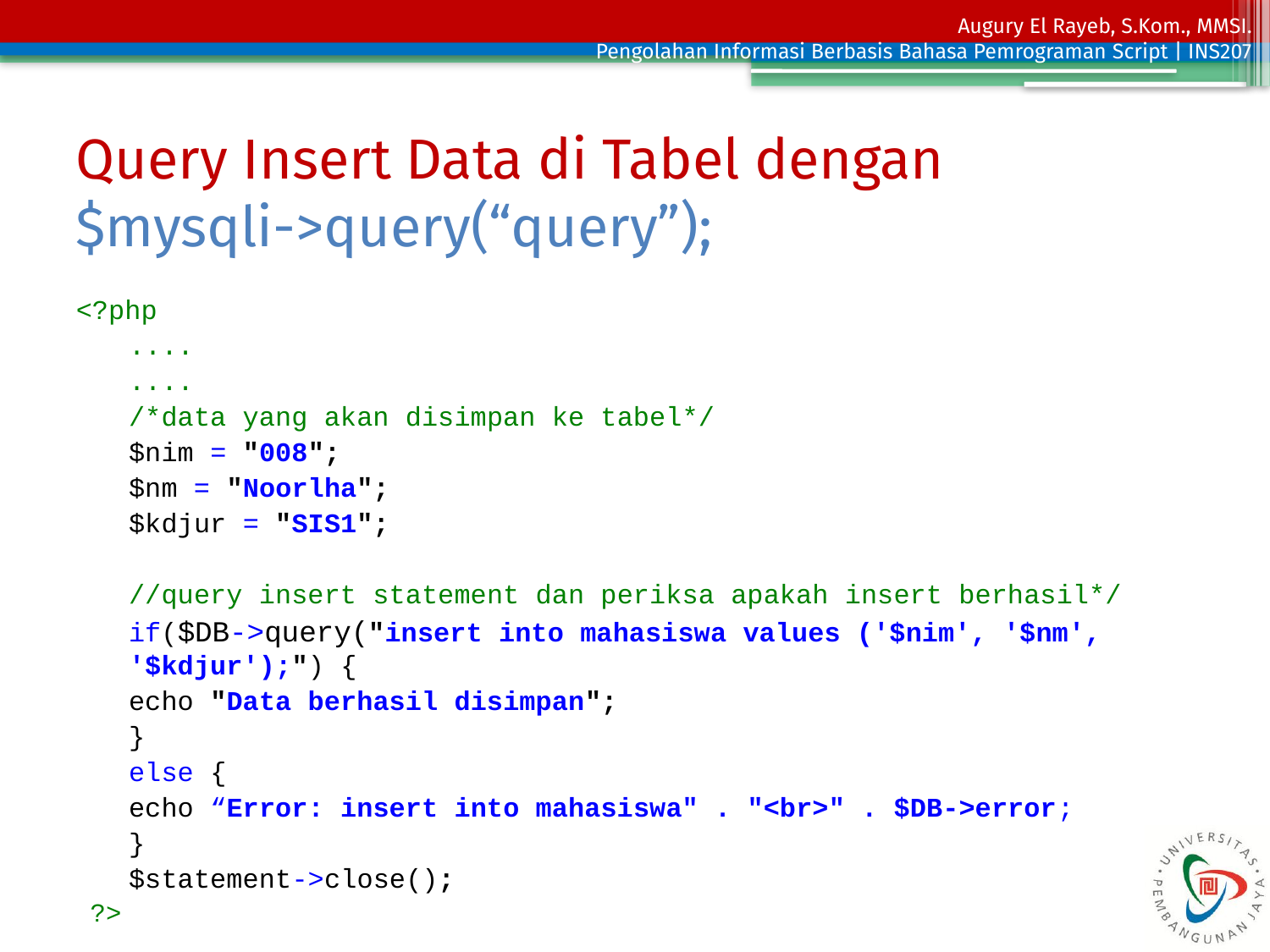

# Query Insert Data di Tabel dengan $mysqli->query(“query”);
<?php
....
....
/*data yang akan disimpan ke tabel*/
$nim = "008";
$nm = "Noorlha";
$kdjur = "SIS1";

//query insert statement dan periksa apakah insert berhasil*/
if($DB->query("insert into mahasiswa values ('$nim', '$nm', '$kdjur');") {
	echo "Data berhasil disimpan";
}
else {
	echo “Error: insert into mahasiswa" . "<br>" . $DB->error;
}
$statement->close();
?>